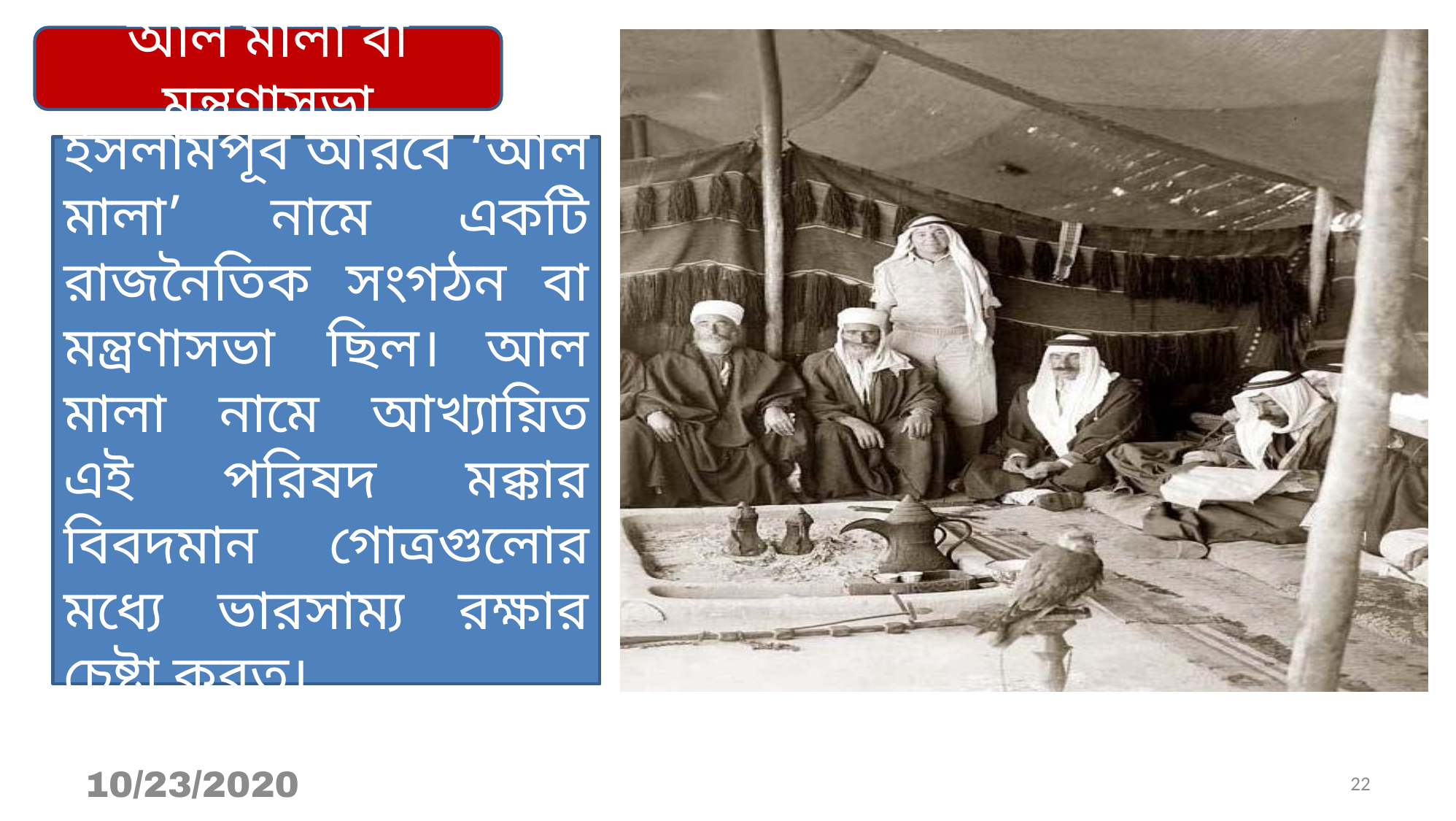

আল মালা বা মন্ত্রণাসভা

ইসলামপূর্ব আরবে ‘আল মালা’ নামে একটি রাজনৈতিক সংগঠন বা মন্ত্রণাসভা ছিল। আল মালা নামে আখ্যায়িত এই পরিষদ মক্কার বিবদমান গোত্রগুলোর মধ্যে ভারসাম্য রক্ষার চেষ্টা করত।
10/23/2020
22